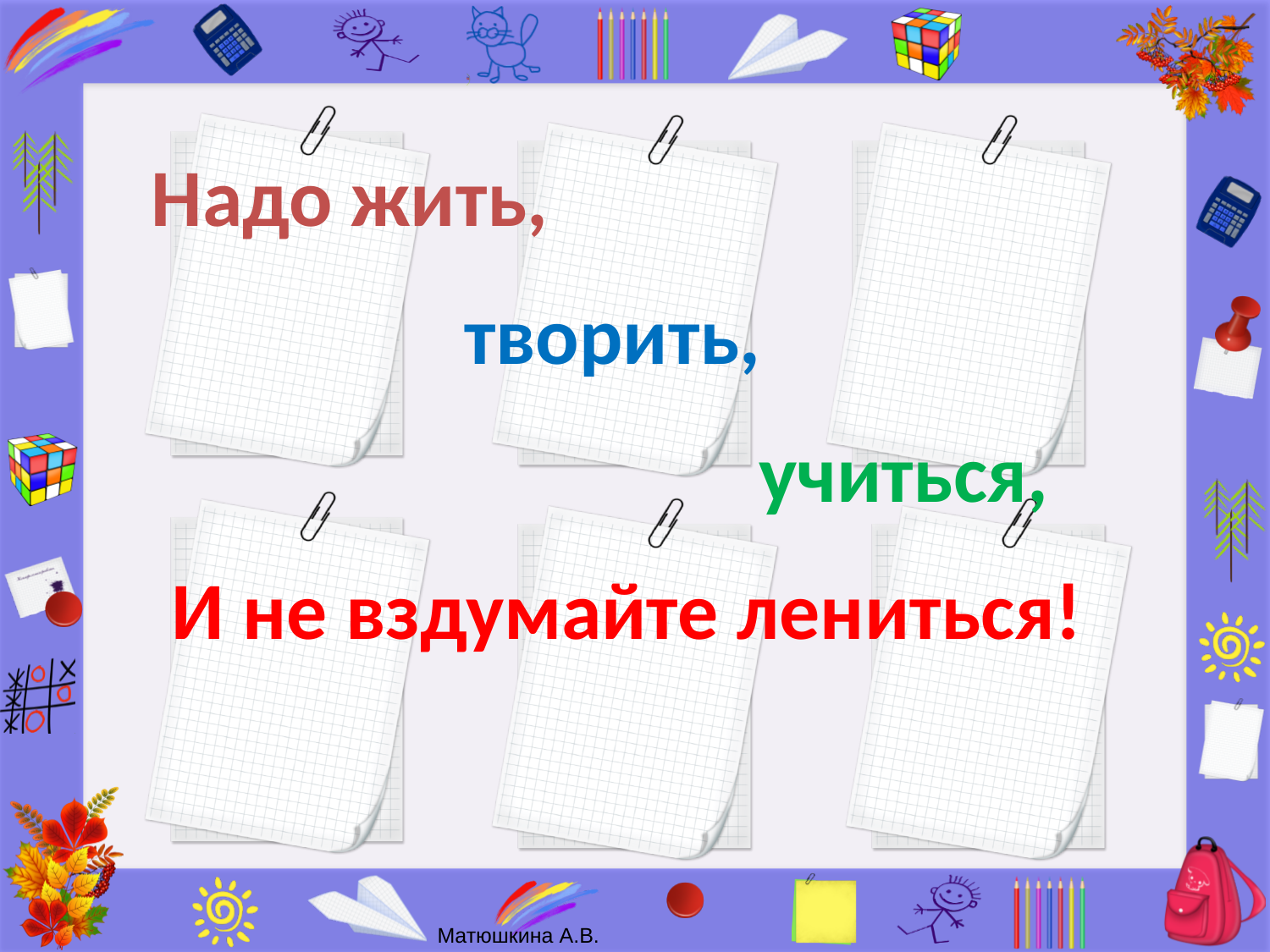

Надо жить,
                 творить,
                                 учиться,
И не вздумайте лениться!